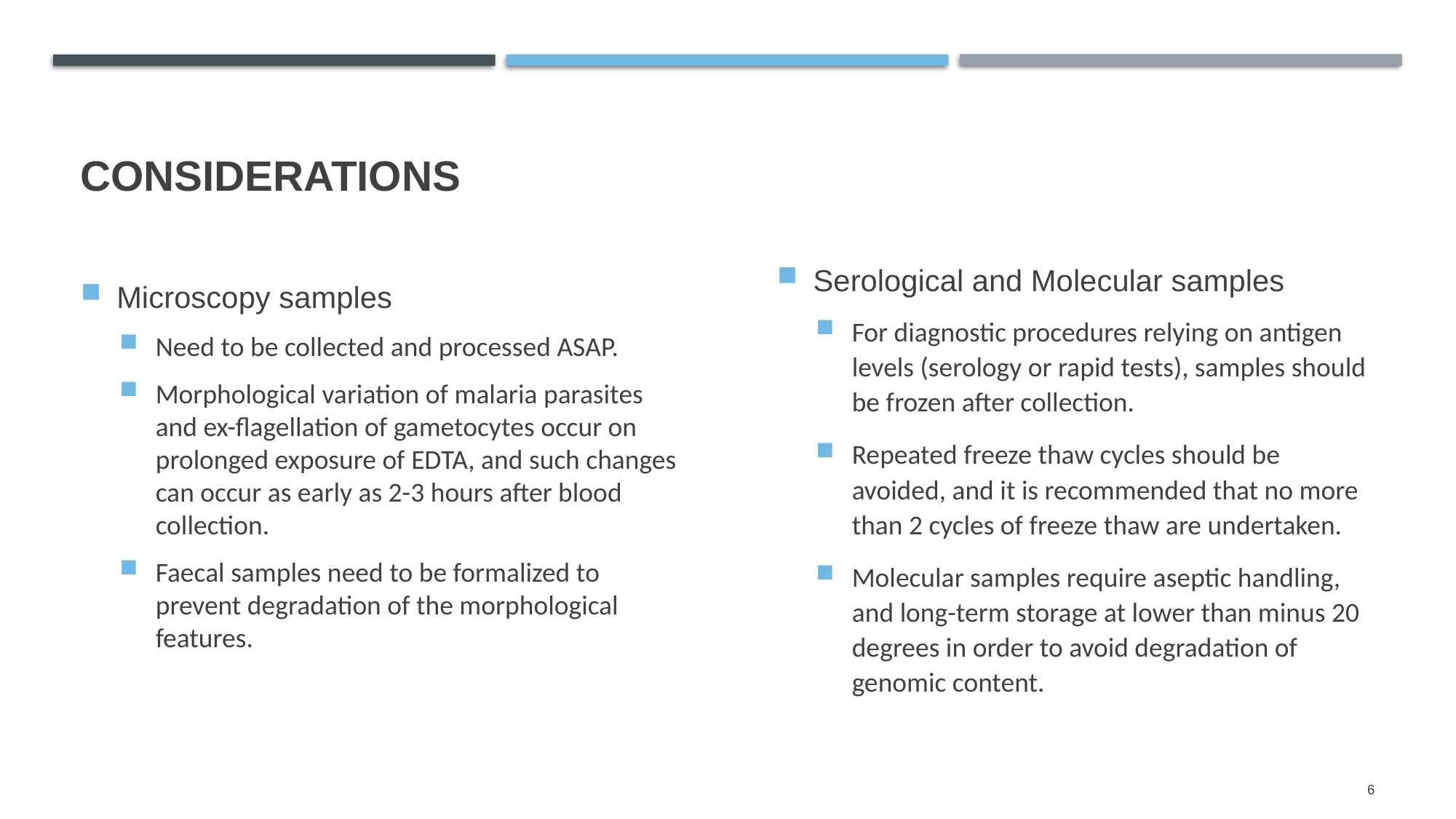

# Considerations
Microscopy samples
Need to be collected and processed ASAP.
Morphological variation of malaria parasites and ex-flagellation of gametocytes occur on prolonged exposure of EDTA, and such changes can occur as early as 2-3 hours after blood collection.
Faecal samples need to be formalized to prevent degradation of the morphological features.
Serological and Molecular samples
For diagnostic procedures relying on antigen levels (serology or rapid tests), samples should be frozen after collection.
Repeated freeze thaw cycles should be avoided, and it is recommended that no more than 2 cycles of freeze thaw are undertaken.
Molecular samples require aseptic handling, and long-term storage at lower than minus 20 degrees in order to avoid degradation of genomic content.

6